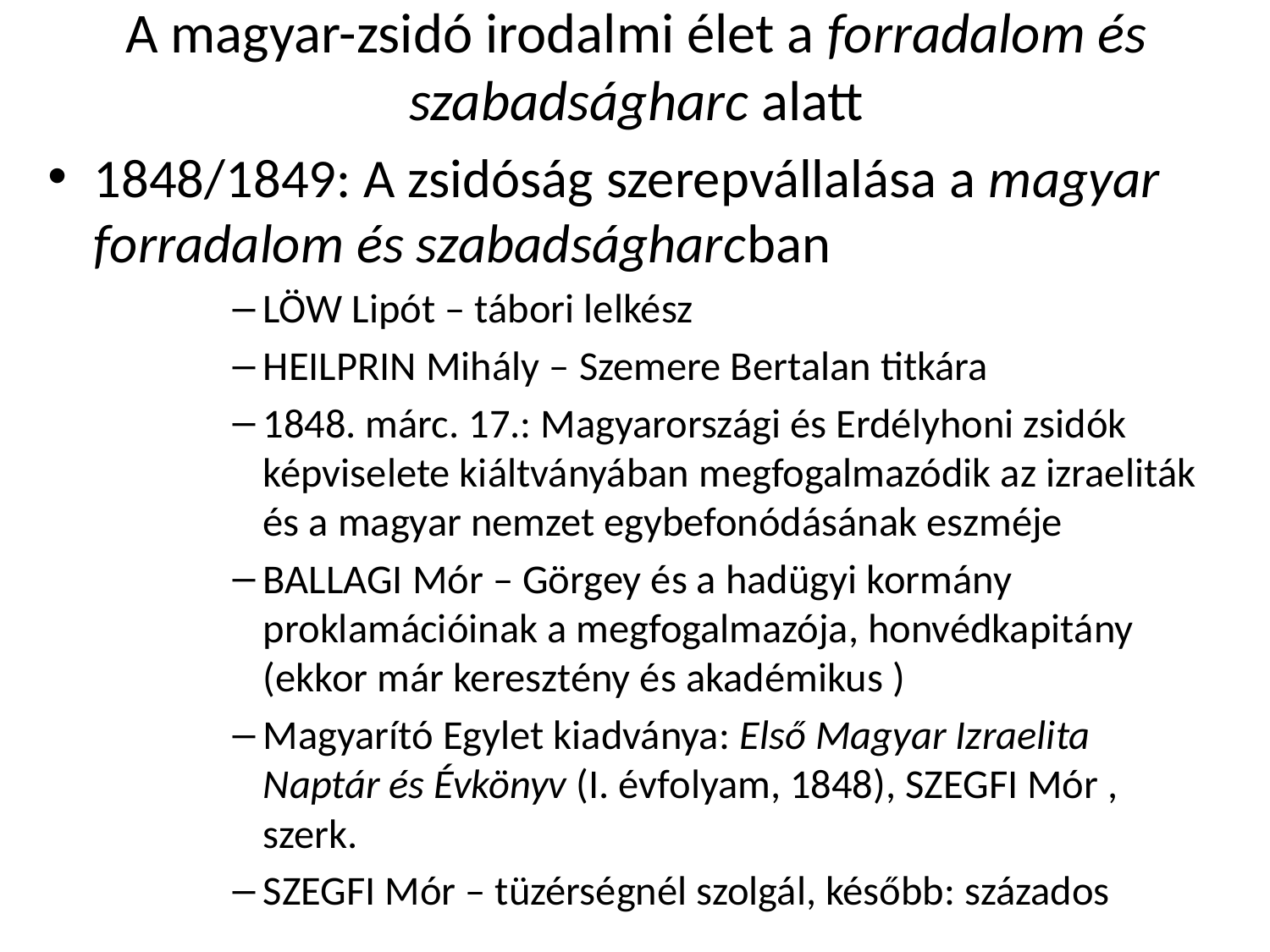

# A magyar-zsidó irodalmi élet a forradalom és szabadságharc alatt
1848/1849: A zsidóság szerepvállalása a magyar forradalom és szabadságharcban
Löw Lipót – tábori lelkész
Heilprin Mihály – Szemere Bertalan titkára
1848. márc. 17.: Magyarországi és Erdélyhoni zsidók képviselete kiáltványában megfogalmazódik az izraeliták és a magyar nemzet egybefonódásának eszméje
Ballagi Mór – Görgey és a hadügyi kormány proklamációinak a megfogalmazója, honvédkapitány (ekkor már keresztény és akadémikus )
Magyarító Egylet kiadványa: Első Magyar Izraelita Naptár és Évkönyv (I. évfolyam, 1848), Szegfi Mór , szerk.
Szegfi Mór – tüzérségnél szolgál, később: százados